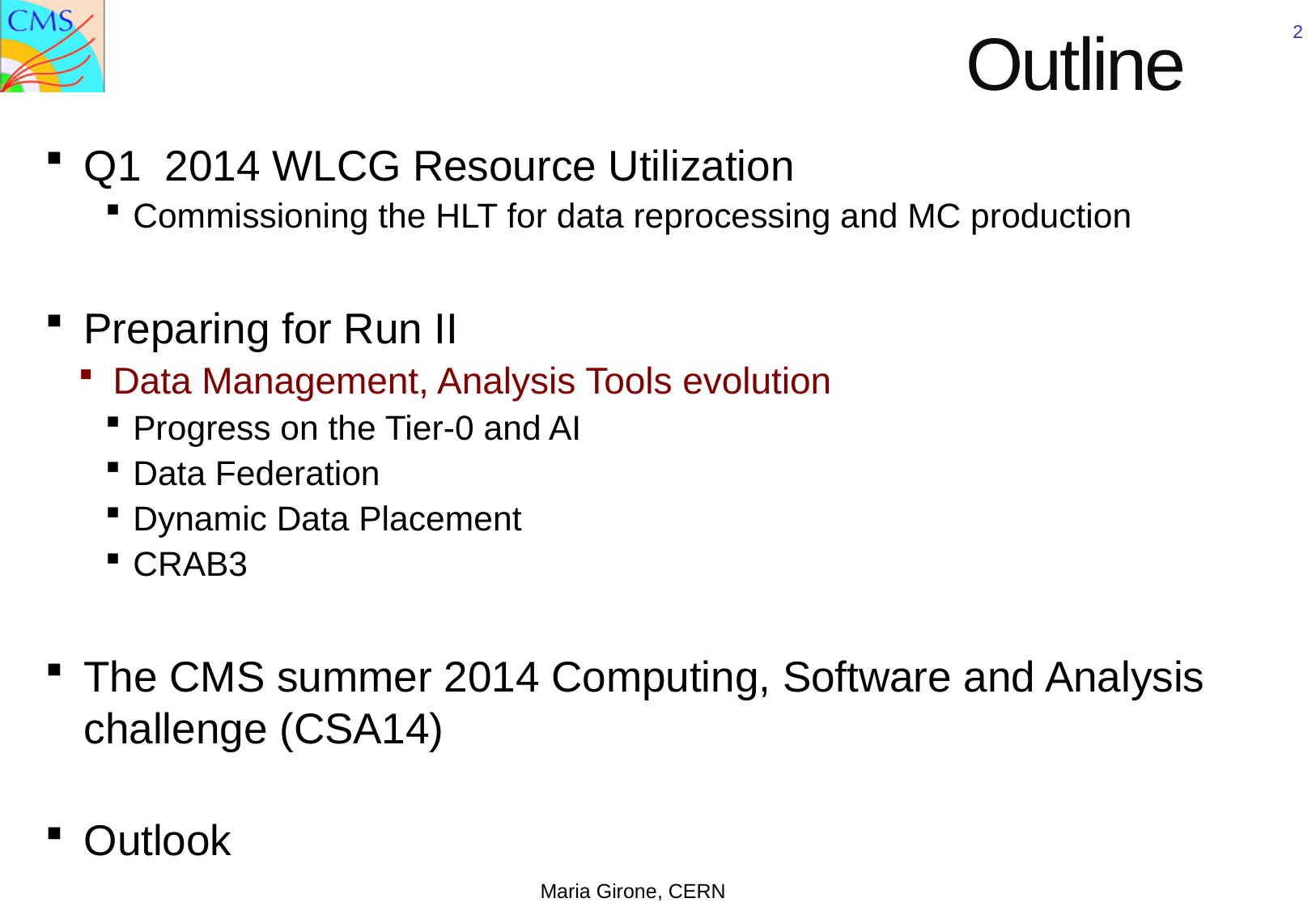

# Outline
2
Q1  2014 WLCG Resource Utilization
Commissioning the HLT for data reprocessing and MC production

Preparing for Run II
Data Management, Analysis Tools evolution
Progress on the Tier-0 and AI
Data Federation
Dynamic Data Placement
CRAB3

The CMS summer 2014 Computing, Software and Analysis challenge (CSA14)

Outlook